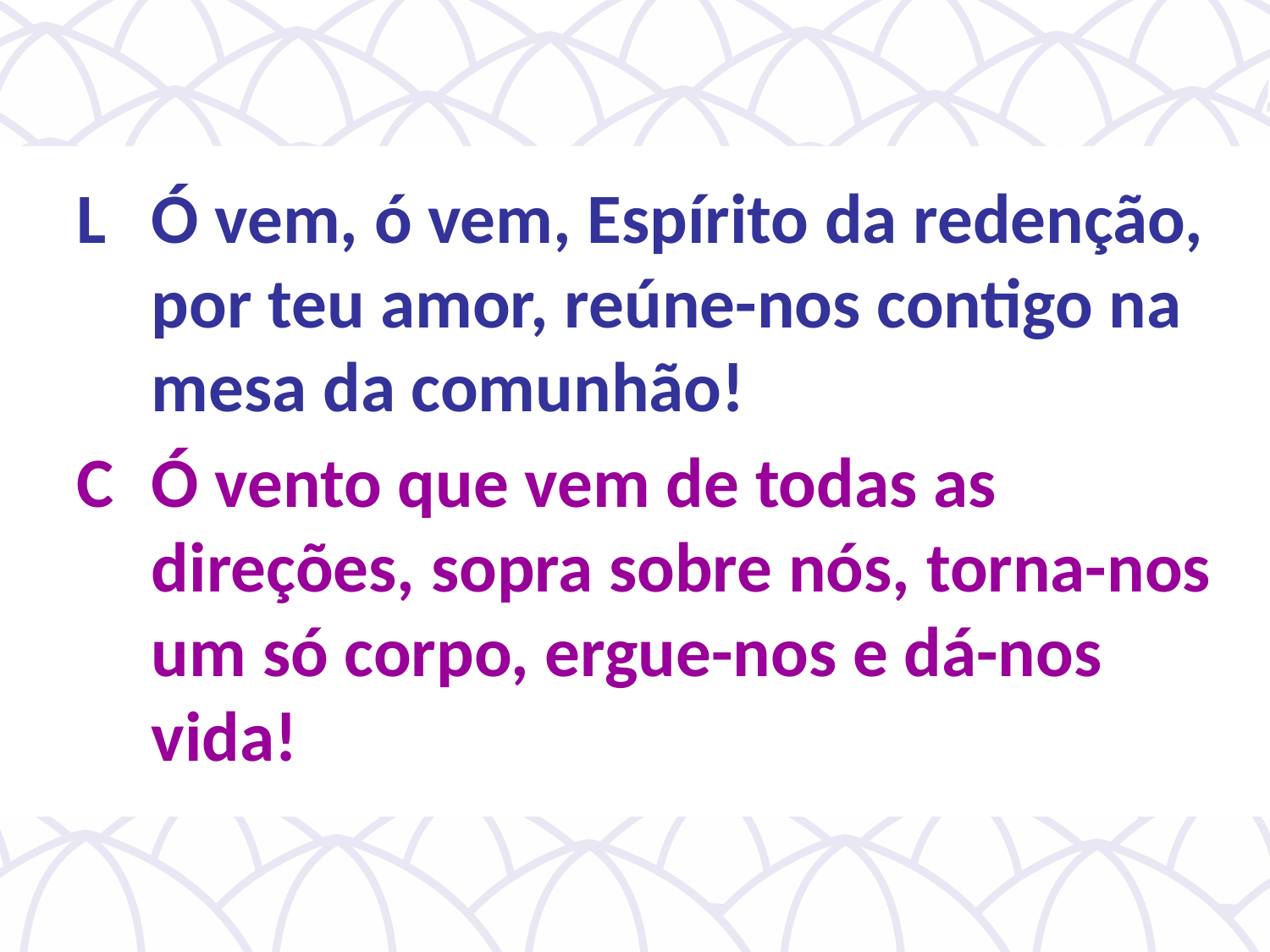

L	Ó vem, ó vem, Espírito da redenção, por teu amor, reúne-nos contigo na mesa da comunhão!
C	Ó vento que vem de todas as direções, sopra sobre nós, torna-nos um só corpo, ergue-nos e dá-nos vida!